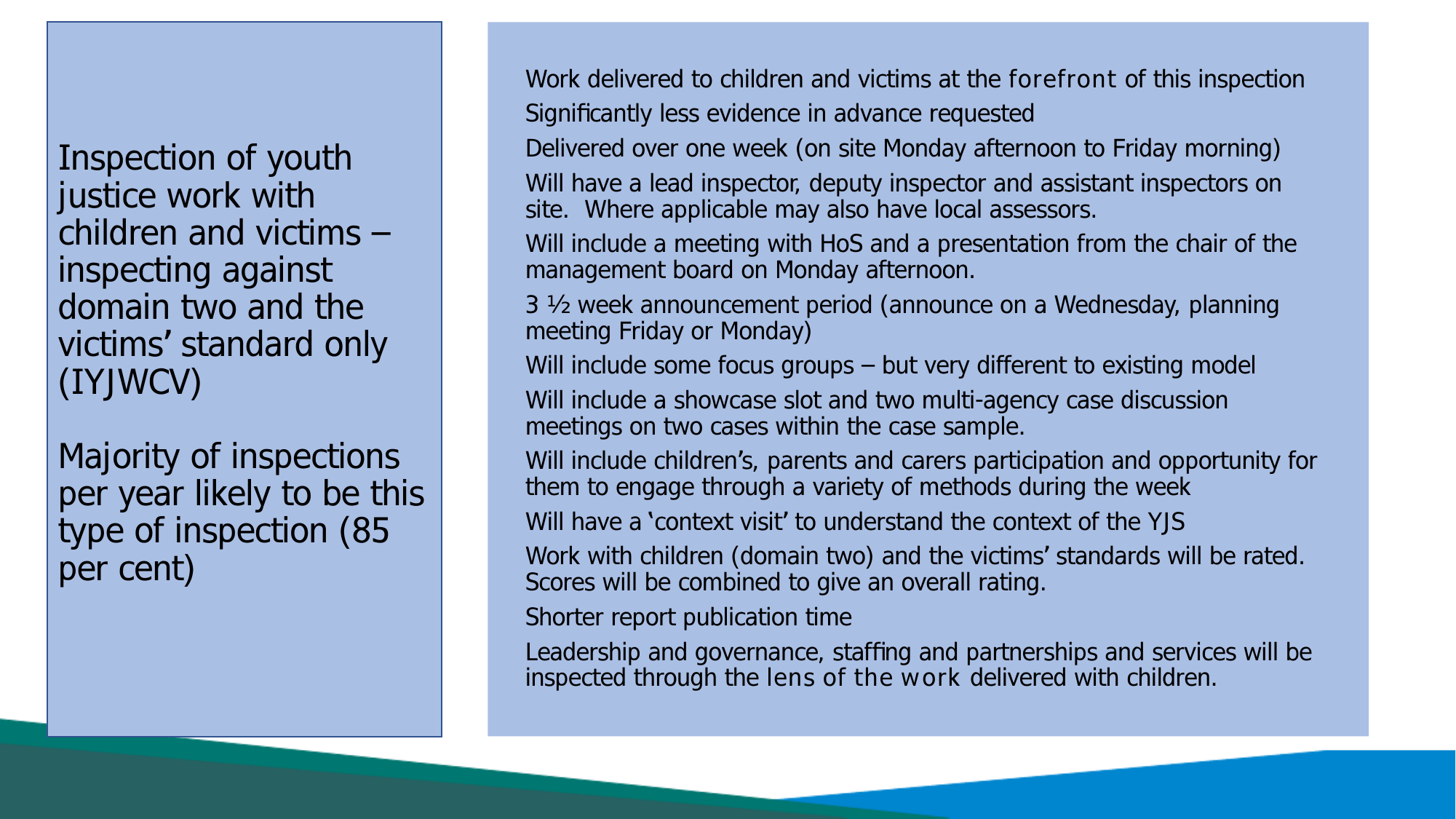

# Inspection of youth justice work with children and victims – inspecting against  domain two and the victims’ standard only (IYJWCV) Majority of inspections per year likely to be this type of inspection (85 per cent)
Work delivered to children and victims at the forefront of this inspection
Significantly less evidence in advance requested
Delivered over one week (on site Monday afternoon to Friday morning)
Will have a lead inspector, deputy inspector and assistant inspectors on site.  Where applicable may also have local assessors.
Will include a meeting with HoS and a presentation from the chair of the management board on Monday afternoon.
3 ½ week announcement period (announce on a Wednesday, planning meeting Friday or Monday)
Will include some focus groups – but very different to existing model
Will include a showcase slot and two multi-agency case discussion meetings on two cases within the case sample.
Will include children’s, parents and carers participation and opportunity for them to engage through a variety of methods during the week
Will have a ‘context visit’ to understand the context of the YJS
Work with children (domain two) and the victims’ standards will be rated.  Scores will be combined to give an overall rating.
Shorter report publication time
Leadership and governance, staffing and partnerships and services will be inspected through the lens of the work delivered with children.